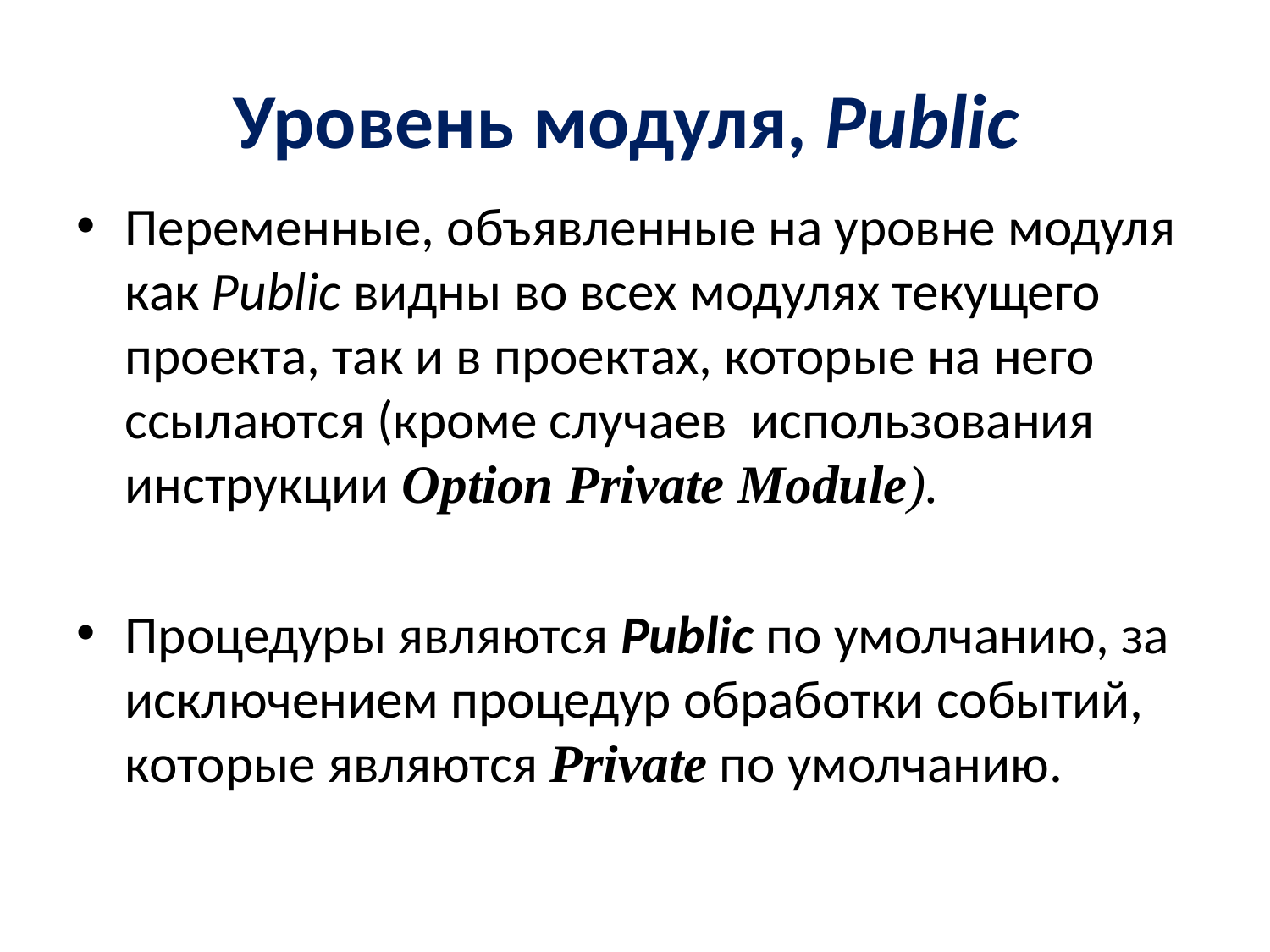

# Уровень модуля, Public
Переменные, объявленные на уровне модуля как Public видны во всех модулях текущего проекта, так и в проектах, которые на него ссылаются (кроме случаев  использования инструкции Option Private Module).

Процедуры являются Public по умолчанию, за исключением процедур обработки событий, которые являются Private по умолчанию.